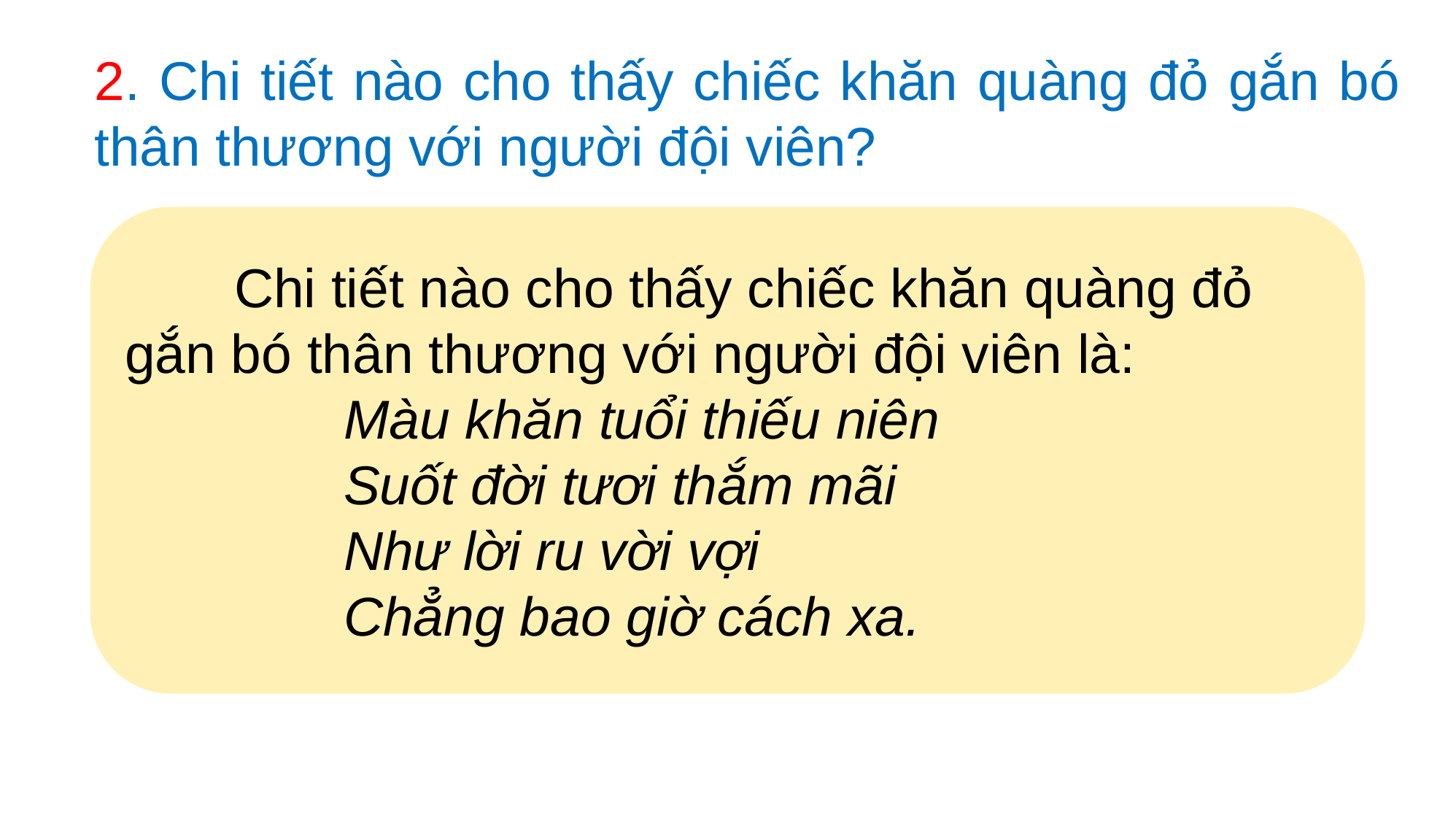

2. Chi tiết nào cho thấy chiếc khăn quàng đỏ gắn bó thân thương với người đội viên?
	Chi tiết nào cho thấy chiếc khăn quàng đỏ gắn bó thân thương với người đội viên là:
		Màu khăn tuổi thiếu niên
		Suốt đời tươi thắm mãi
		Như lời ru vời vợi
		Chẳng bao giờ cách xa.